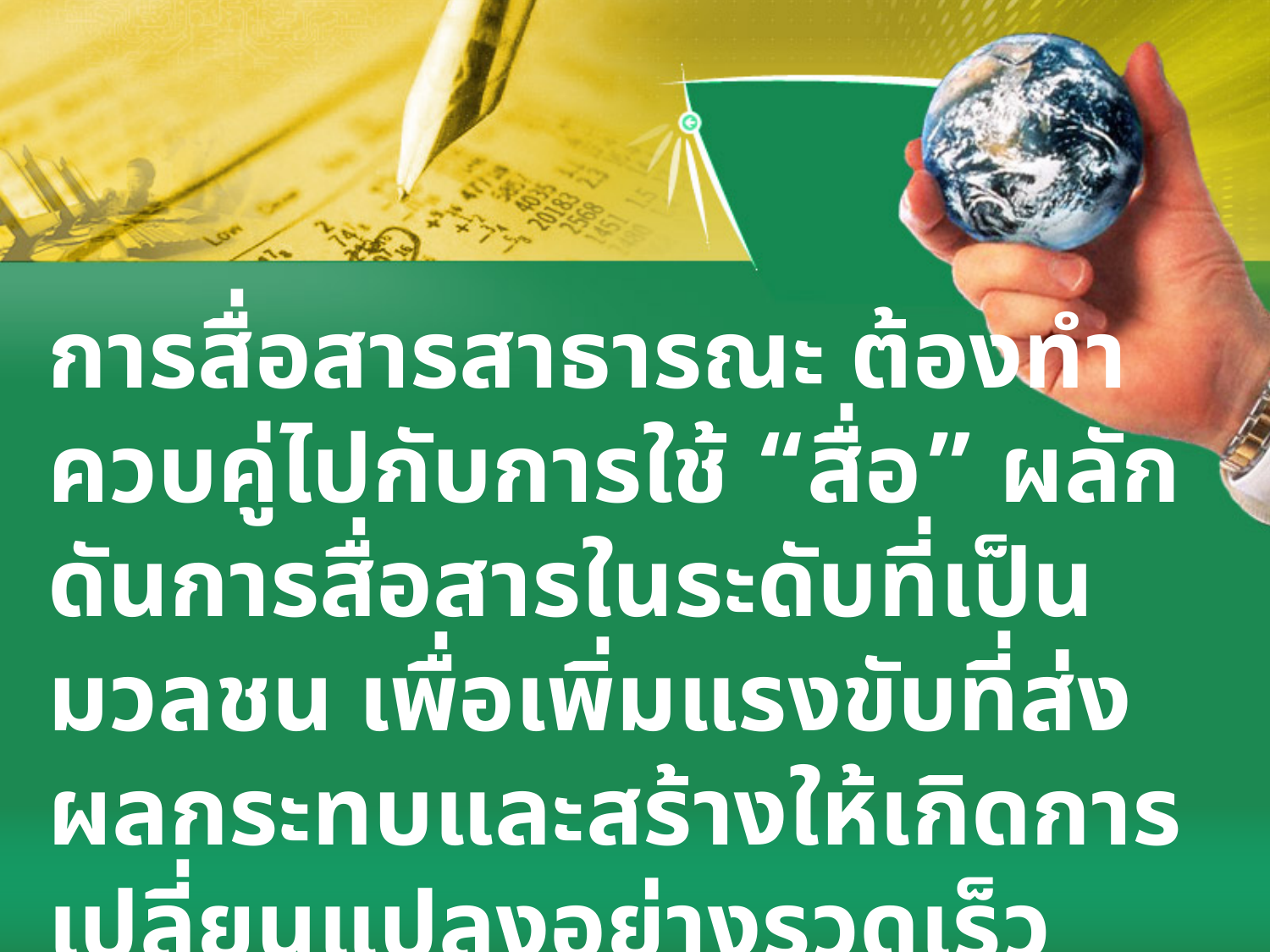

การสื่อสารสาธารณะ ต้องทำควบคู่ไปกับการใช้ “สื่อ” ผลักดันการสื่อสารในระดับที่เป็นมวลชน เพื่อเพิ่มแรงขับที่ส่งผลกระทบและสร้างให้เกิดการเปลี่ยนแปลงอย่างรวดเร็วและมีประสิทธิภาพ